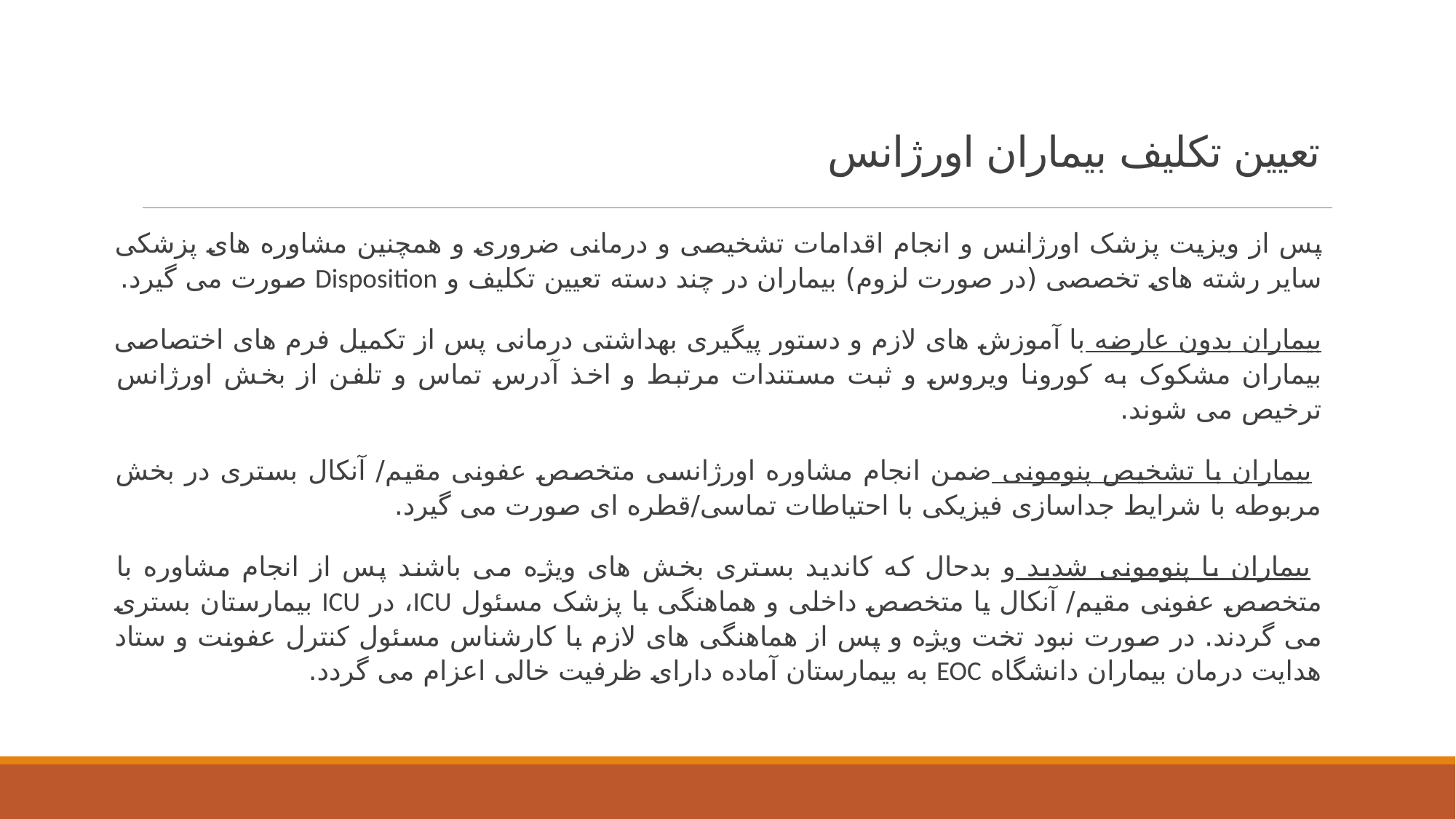

# تعیین تکلیف بیماران اورژانس
پس از ویزیت پزشک اورژانس و انجام اقدامات تشخیصی و درمانی ضروری و همچنین مشاوره های پزشکی سایر رشته های تخصصی (در صورت لزوم) بیماران در چند دسته تعیین تکلیف و Disposition صورت می گیرد.
بیماران بدون عارضه با آموزش های لازم و دستور پیگیری بهداشتی درمانی پس از تکمیل فرم های اختصاصی بیماران مشکوک به کورونا ویروس و ثبت مستندات مرتبط و اخذ آدرس تماس و تلفن از بخش اورژانس ترخیص می شوند.
 بیماران با تشخیص پنومونی ضمن انجام مشاوره اورژانسی متخصص عفونی مقیم/ آنکال بستری در بخش مربوطه با شرایط جداسازی فیزیکی با احتیاطات تماسی/قطره ای صورت می گیرد.
 بیماران با پنومونی شدید و بدحال که کاندید بستری بخش های ویژه می باشند پس از انجام مشاوره با متخصص عفونی مقیم/ آنکال یا متخصص داخلی و هماهنگی با پزشک مسئول ICU، در ICU بیمارستان بستری می گردند. در صورت نبود تخت ویژه و پس از هماهنگی های لازم با کارشناس مسئول کنترل عفونت و ستاد هدایت درمان بیماران دانشگاه EOC به بیمارستان آماده دارای ظرفیت خالی اعزام می گردد.